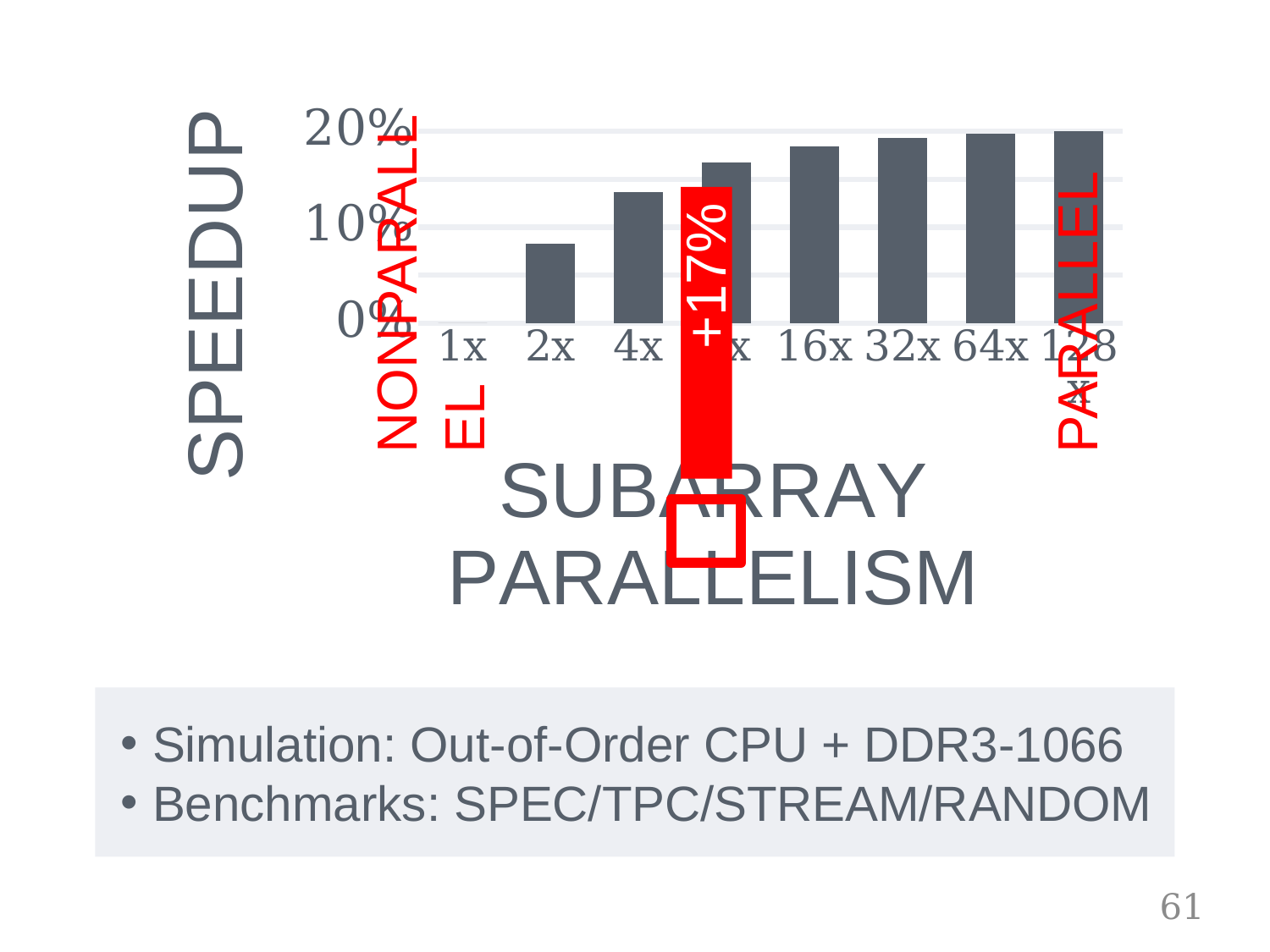

### Chart

| Category | Series 1 |
|---|---|
| 1x | 0.0 |
| 2x | 0.08246255916825 |
| 4x | 0.13688409434578 |
| 8x | 0.1672236607104 |
| 16x | 0.18436797537157 |
| 32x | 0.1931288468854 |
| 64x | 0.19761396905618 |
| 128x | 0.19994389227829 |
NONPARALLEL
PARALLEL
+17%

Simulation: Out-of-Order CPU + DDR3-1066
Benchmarks: SPEC/TPC/STREAM/RANDOM
61